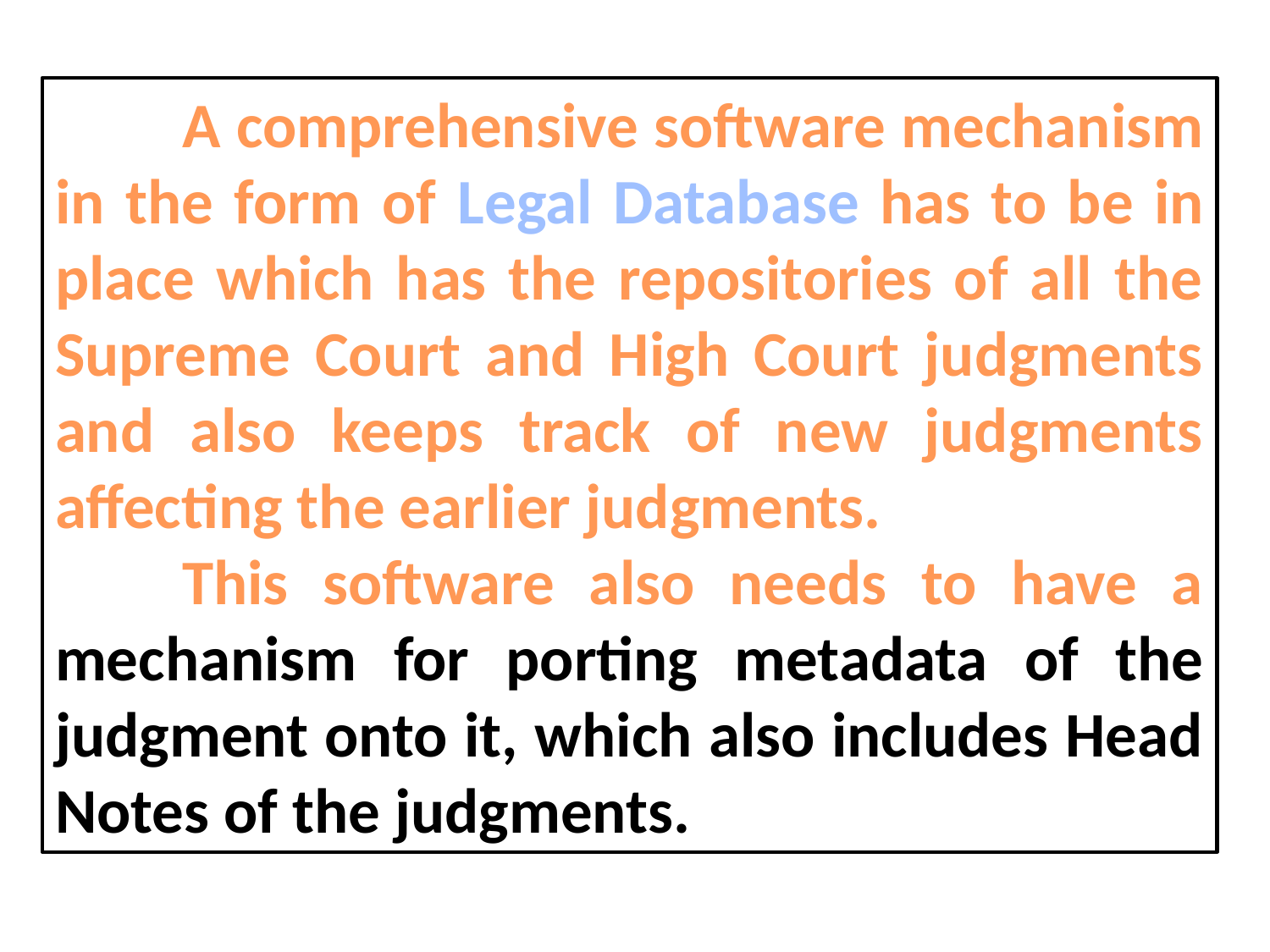

A comprehensive software mechanism in the form of Legal Database has to be in place which has the repositories of all the Supreme Court and High Court judgments and also keeps track of new judgments affecting the earlier judgments.
	This software also needs to have a mechanism for porting metadata of the judgment onto it, which also includes Head Notes of the judgments.